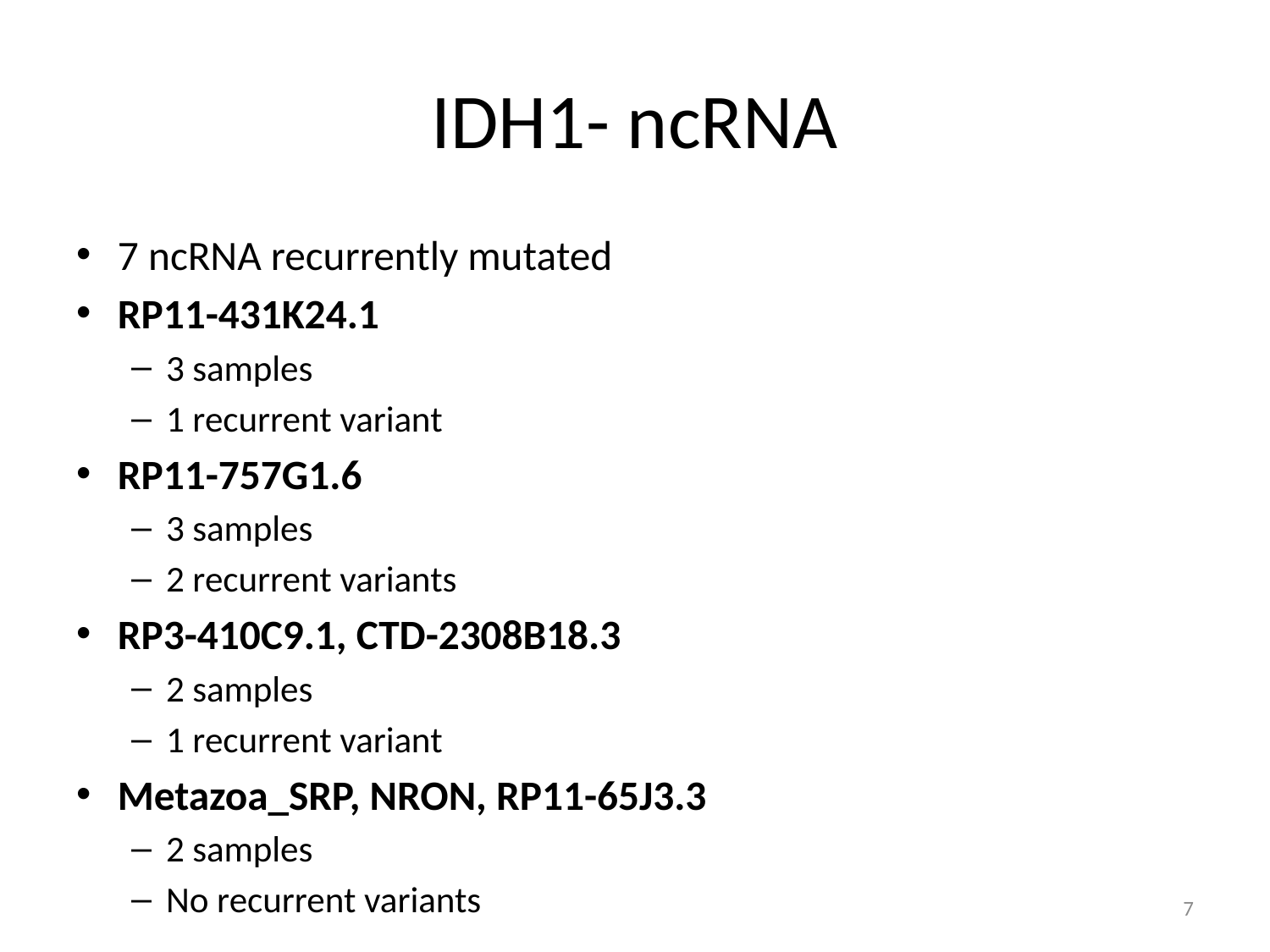

# IDH1- ncRNA
7 ncRNA recurrently mutated
RP11-431K24.1
3 samples
1 recurrent variant
RP11-757G1.6
3 samples
2 recurrent variants
RP3-410C9.1, CTD-2308B18.3
2 samples
1 recurrent variant
Metazoa_SRP, NRON, RP11-65J3.3
2 samples
No recurrent variants
7